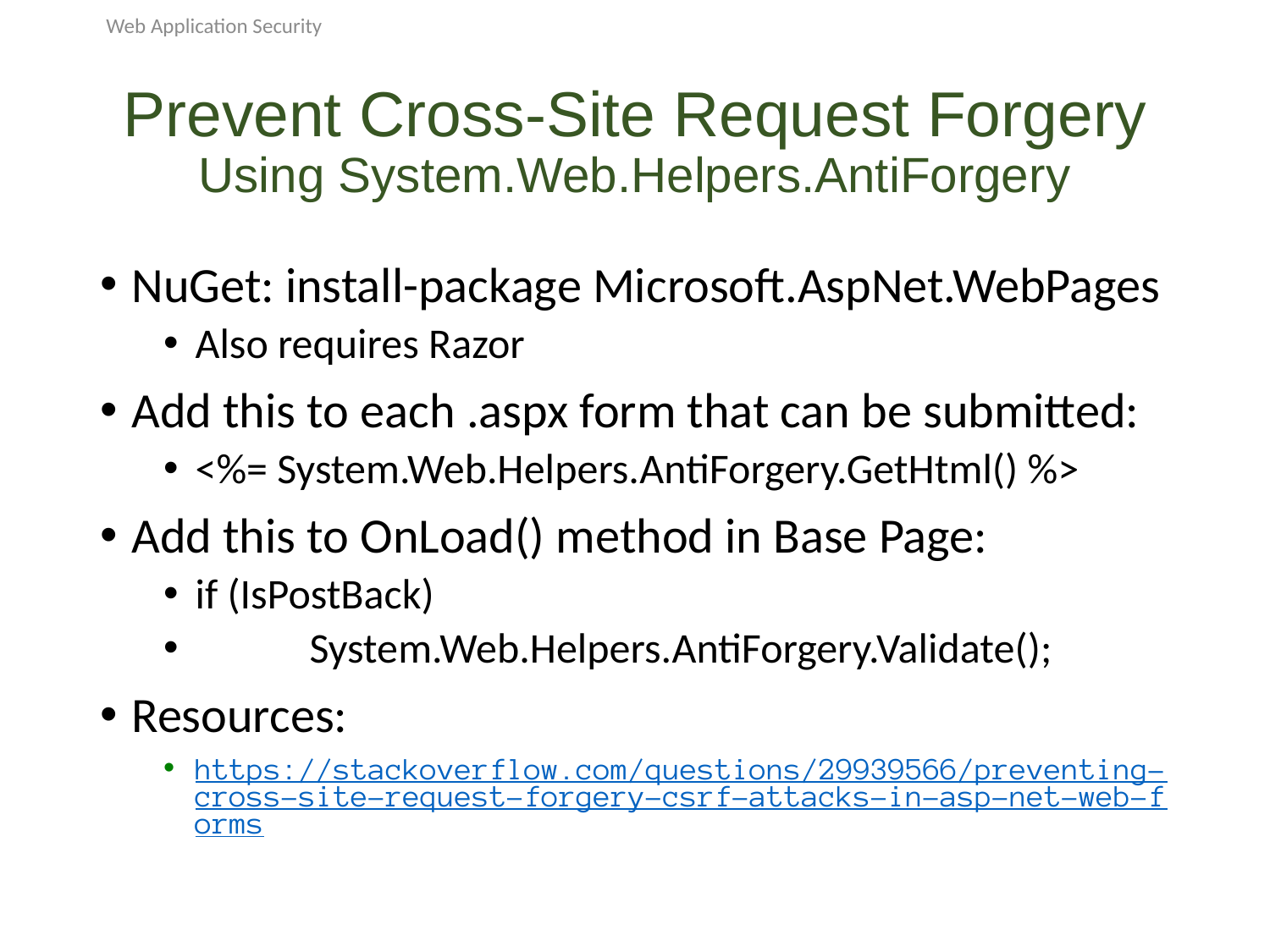

Web Application Security
# Prevent Cross-Site Request Forgery Using System.Web.Helpers.AntiForgery
NuGet: install-package Microsoft.AspNet.WebPages
Also requires Razor
Add this to each .aspx form that can be submitted:
<%= System.Web.Helpers.AntiForgery.GetHtml() %>
Add this to OnLoad() method in Base Page:
if (IsPostBack)
            System.Web.Helpers.AntiForgery.Validate();
Resources:
https://stackoverflow.com/questions/29939566/preventing-cross-site-request-forgery-csrf-attacks-in-asp-net-web-forms